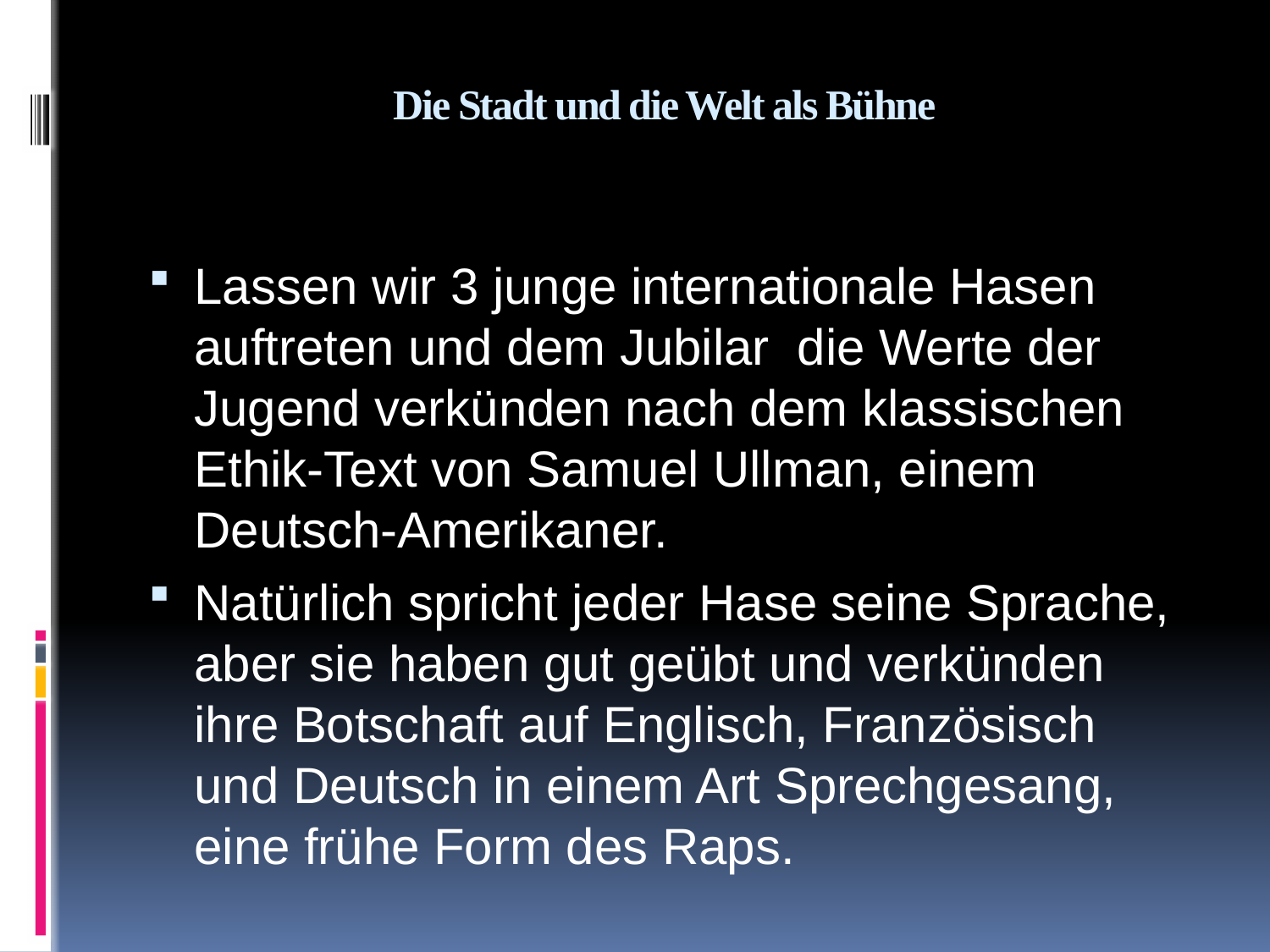

# Die Stadt und die Welt als Bühne
Lassen wir 3 junge internationale Hasen auftreten und dem Jubilar  die Werte der Jugend verkünden nach dem klassischen Ethik-Text von Samuel Ullman, einem Deutsch-Amerikaner.
Natürlich spricht jeder Hase seine Sprache, aber sie haben gut geübt und verkünden ihre Botschaft auf Englisch, Französisch und Deutsch in einem Art Sprechgesang, eine frühe Form des Raps.